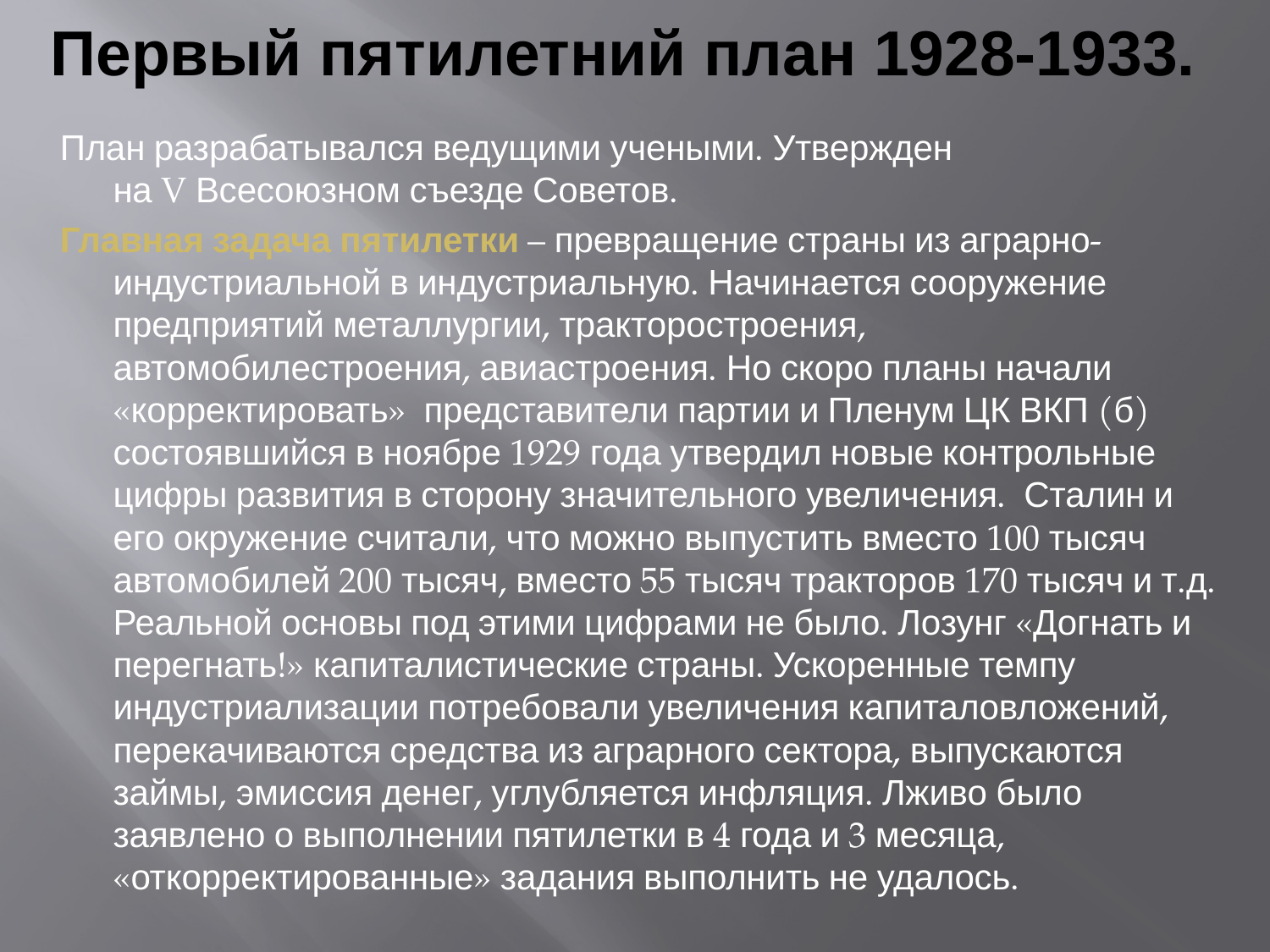

# Первый пятилетний план 1928-1933.
План разрабатывался ведущими учеными. Утвержден на V Всесоюзном съезде Советов.
Главная задача пятилетки – превращение страны из аграрно-индустриальной в индустриальную. Начинается сооружение предприятий металлургии, тракторостроения, автомобилестроения, авиастроения. Но скоро планы начали «корректировать»  представители партии и Пленум ЦК ВКП (б) состоявшийся в ноябре 1929 года утвердил новые контрольные цифры развития в сторону значительного увеличения.  Сталин и его окружение считали, что можно выпустить вместо 100 тысяч автомобилей 200 тысяч, вместо 55 тысяч тракторов 170 тысяч и т.д. Реальной основы под этими цифрами не было. Лозунг «Догнать и перегнать!» капиталистические страны. Ускоренные темпу индустриализации потребовали увеличения капиталовложений, перекачиваются средства из аграрного сектора, выпускаются займы, эмиссия денег, углубляется инфляция. Лживо было заявлено о выполнении пятилетки в 4 года и 3 месяца, «откорректированные» задания выполнить не удалось.